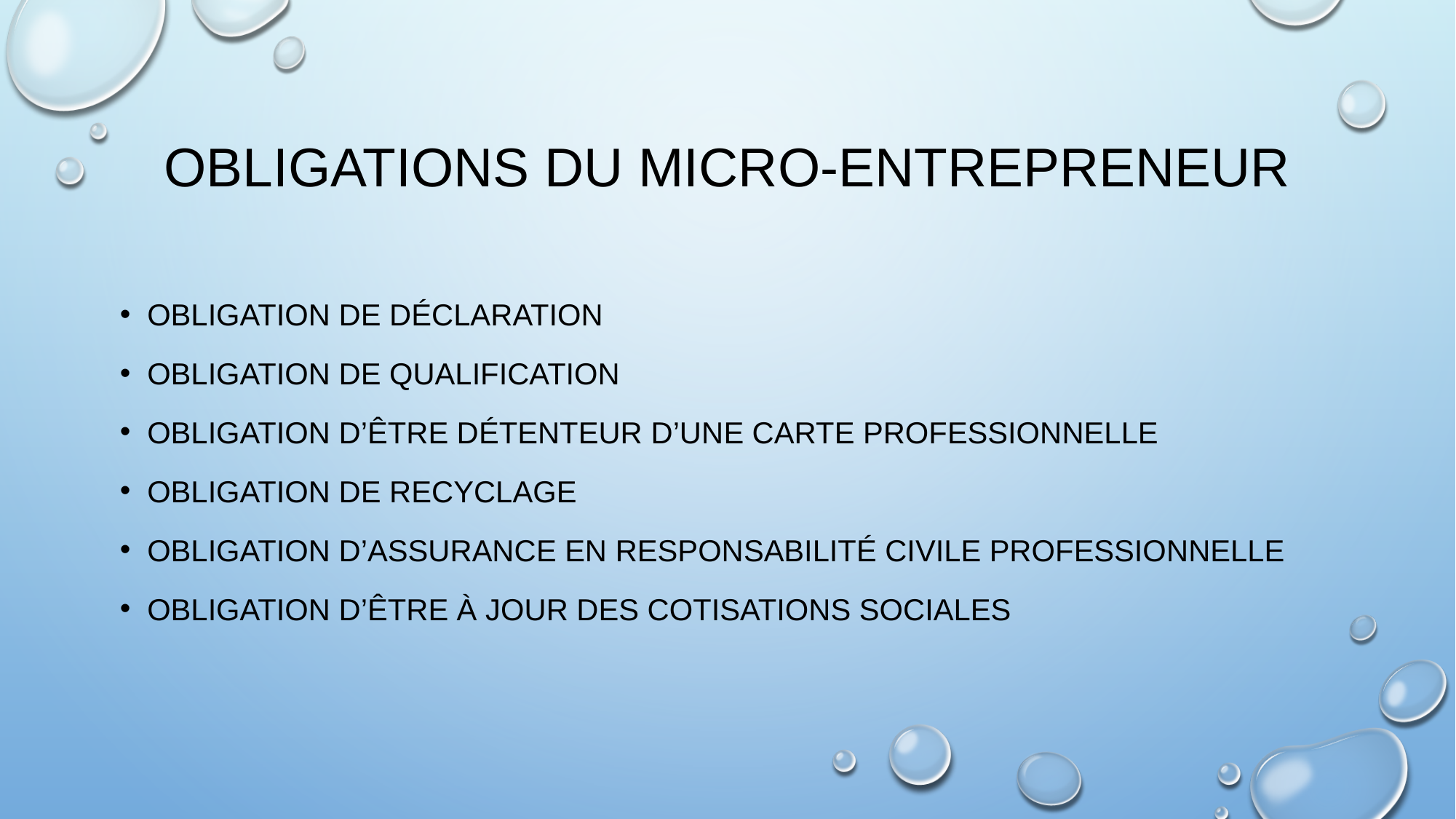

# Obligations du micro-entrepreneur
Obligation de déclaration
Obligation de qualification
Obligation d’être détenteur d’une carte professionnelle
Obligation de recyclage
Obligation d’assurance en responsabilité civile professionnelle
Obligation d’être à jour des cotisations sociales